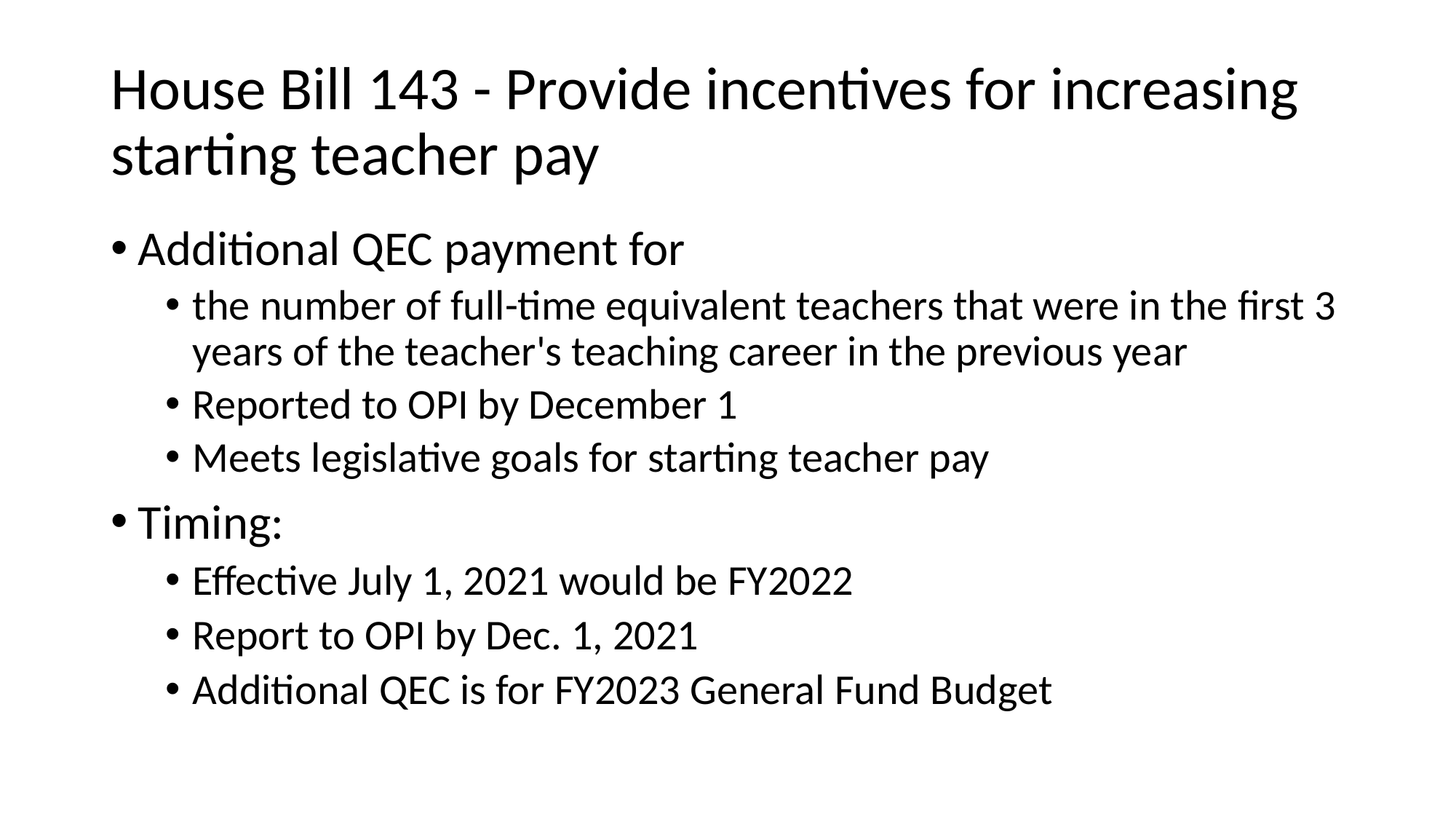

# House Bill 143 - Provide incentives for increasing starting teacher pay
Additional QEC payment for
the number of full-time equivalent teachers that were in the first 3 years of the teacher's teaching career in the previous year
Reported to OPI by December 1
Meets legislative goals for starting teacher pay
Timing:
Effective July 1, 2021 would be FY2022
Report to OPI by Dec. 1, 2021
Additional QEC is for FY2023 General Fund Budget